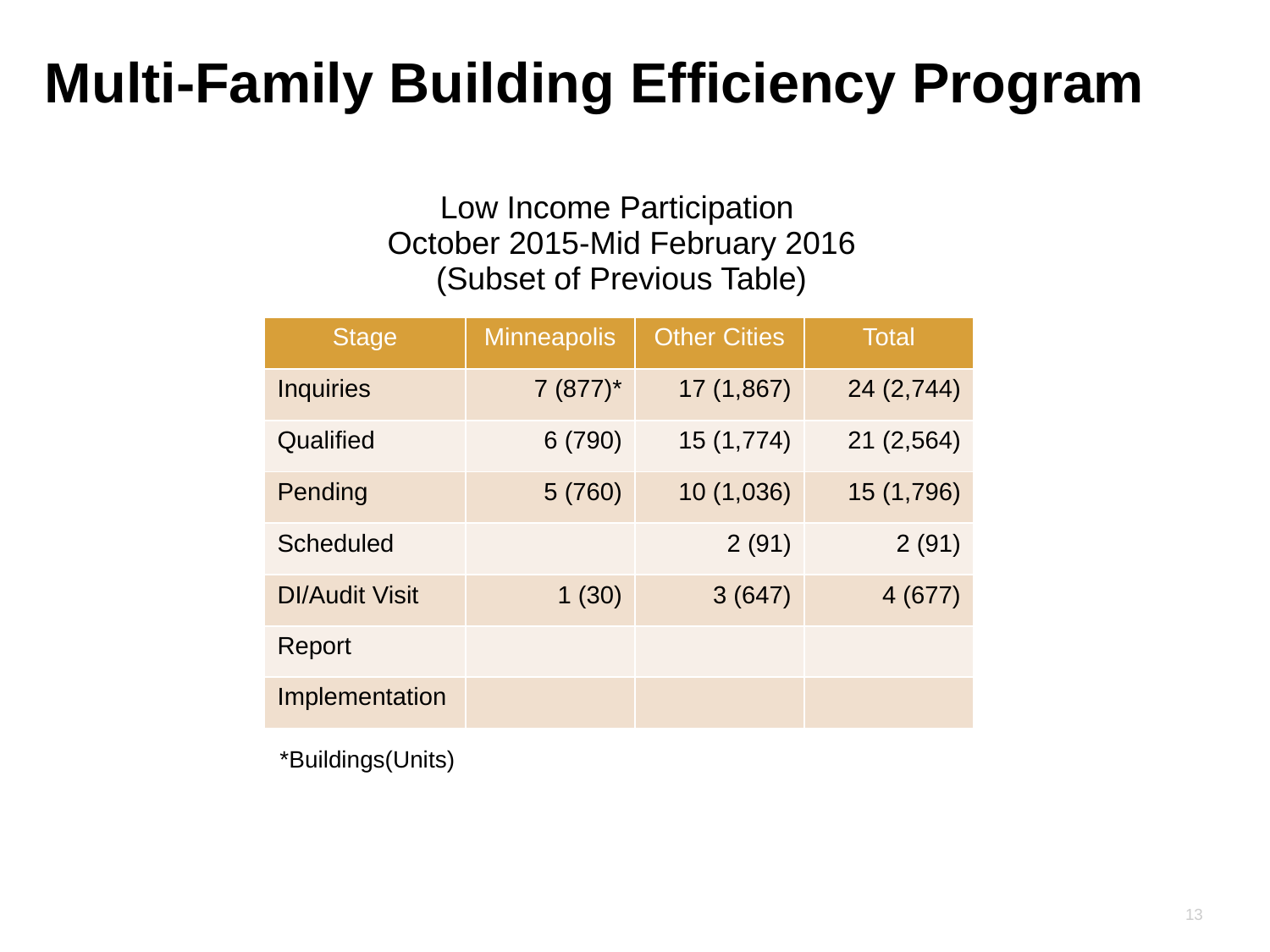

# Multi-Family Building Efficiency Program
Low Income Participation
October 2015-Mid February 2016
(Subset of Previous Table)
| Stage | Minneapolis | Other Cities | Total |
| --- | --- | --- | --- |
| Inquiries | 7 (877)\* | 17 (1,867) | 24 (2,744) |
| Qualified | 6 (790) | 15 (1,774) | 21 (2,564) |
| Pending | 5 (760) | 10 (1,036) | 15 (1,796) |
| Scheduled |  | 2 (91) | 2 (91) |
| DI/Audit Visit | 1 (30) | 3 (647) | 4 (677) |
| Report |  |  |  |
| Implementation |  |  |  |
*Buildings(Units)
13